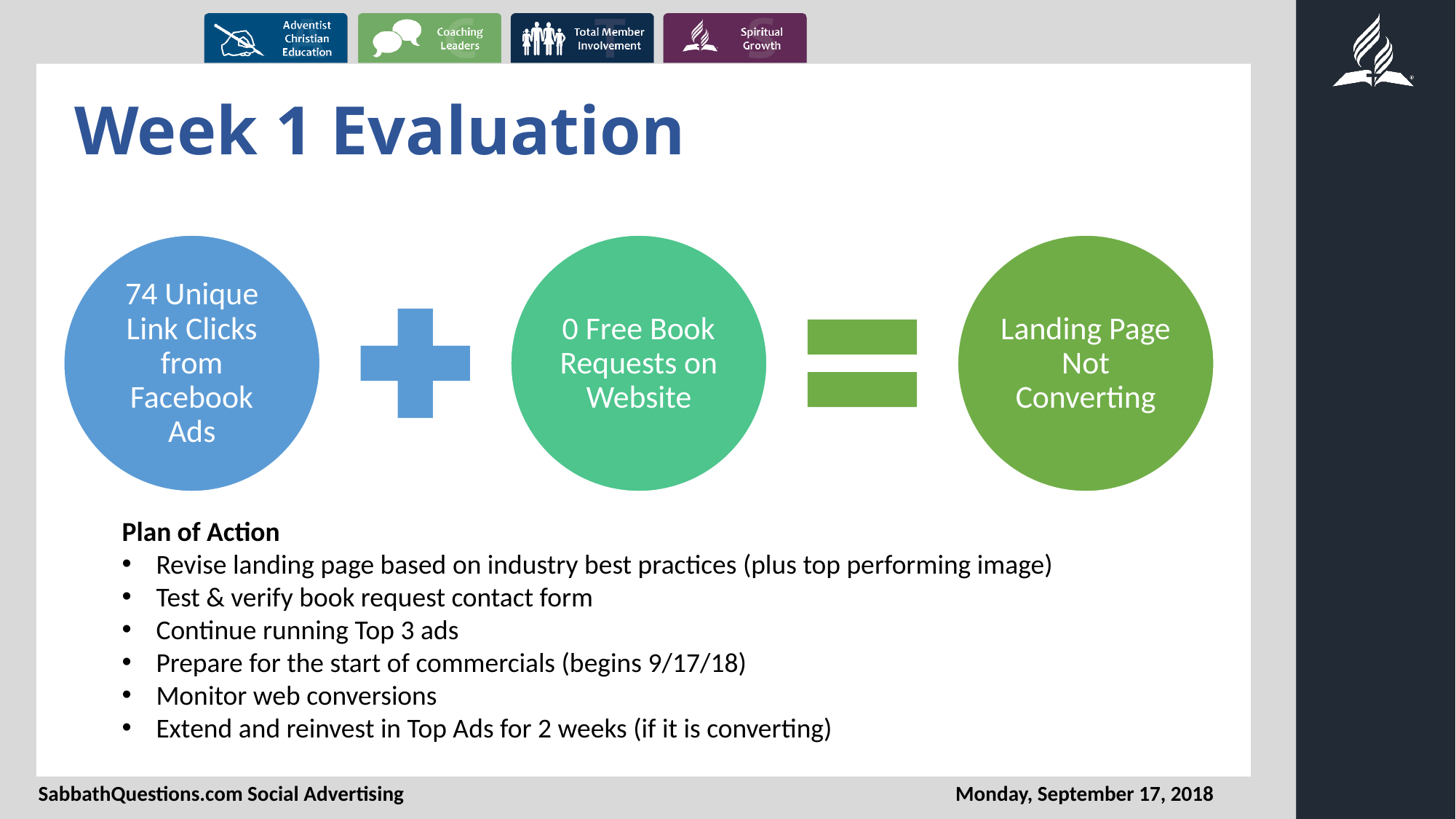

# Week 1 Evaluation
74 Unique Link Clicks from Facebook Ads

0 Free Book Requests on Website

Landing Page Not Converting
Plan of Action
Revise landing page based on industry best practices (plus top performing image)
Test & verify book request contact form
Continue running Top 3 ads
Prepare for the start of commercials (begins 9/17/18)
Monitor web conversions
Extend and reinvest in Top Ads for 2 weeks (if it is converting)
SabbathQuestions.com Social Advertising
Monday, September 17, 2018